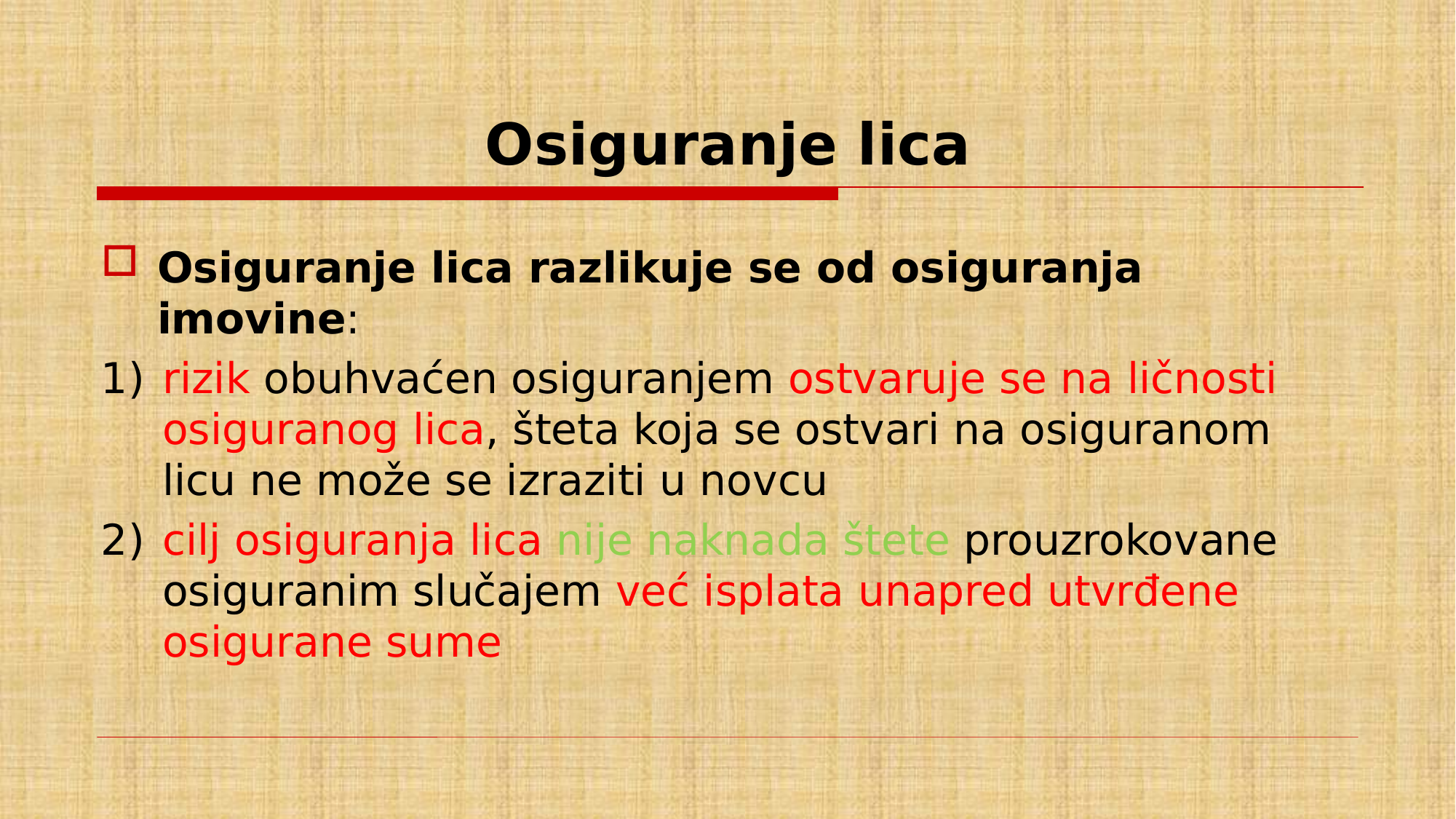

# Osiguranje lica
Osiguranje lica razlikuje se od osiguranja imovine:
rizik obuhvaćen osiguranjem ostvaruje se na ličnosti osiguranog lica, šteta koja se ostvari na osiguranom licu ne može se izraziti u novcu
cilj osiguranja lica nije naknada štete prouzrokovane osiguranim slučajem već isplata unapred utvrđene osigurane sume